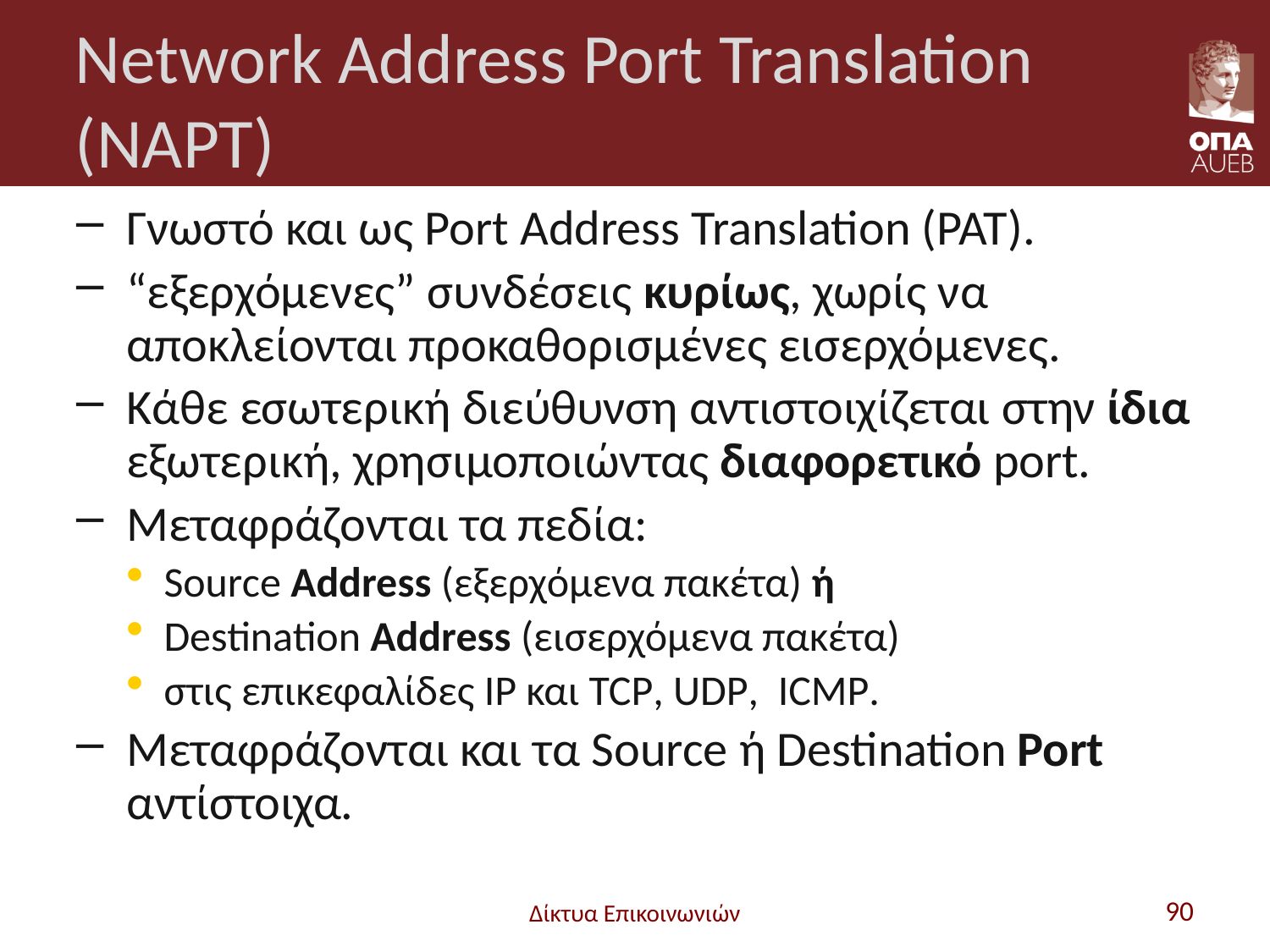

# Network Address Port Translation (NAPT)
Γνωστό και ως Port Address Translation (PAT).
“εξερχόμενες” συνδέσεις κυρίως, χωρίς να αποκλείονται προκαθορισμένες εισερχόμενες.
Κάθε εσωτερική διεύθυνση αντιστοιχίζεται στην ίδια εξωτερική, χρησιμοποιώντας διαφορετικό port.
Μεταφράζονται τα πεδία:
Source Address (εξερχόμενα πακέτα) ή
Destination Address (εισερχόμενα πακέτα)
στις επικεφαλίδες IP και TCP, UDP,  ICMP.
Μεταφράζονται και τα Source ή Destination Port αντίστοιχα.

Δίκτυα Επικοινωνιών
90